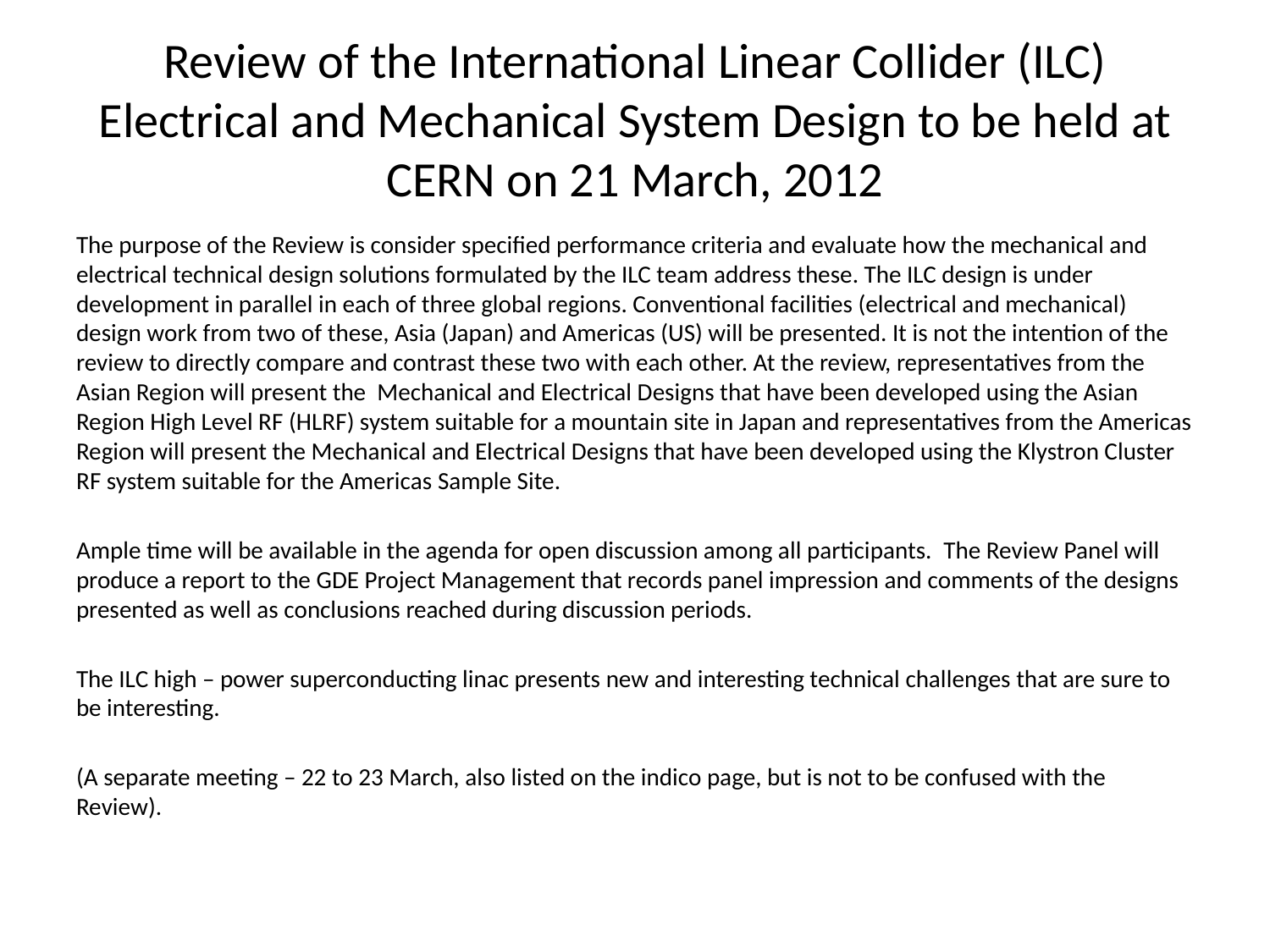

# Review of the International Linear Collider (ILC) Electrical and Mechanical System Design to be held at CERN on 21 March, 2012
The purpose of the Review is consider specified performance criteria and evaluate how the mechanical and electrical technical design solutions formulated by the ILC team address these. The ILC design is under development in parallel in each of three global regions. Conventional facilities (electrical and mechanical) design work from two of these, Asia (Japan) and Americas (US) will be presented. It is not the intention of the review to directly compare and contrast these two with each other. At the review, representatives from the Asian Region will present the  Mechanical and Electrical Designs that have been developed using the Asian Region High Level RF (HLRF) system suitable for a mountain site in Japan and representatives from the Americas Region will present the Mechanical and Electrical Designs that have been developed using the Klystron Cluster RF system suitable for the Americas Sample Site.

Ample time will be available in the agenda for open discussion among all participants.  The Review Panel will produce a report to the GDE Project Management that records panel impression and comments of the designs presented as well as conclusions reached during discussion periods.

The ILC high – power superconducting linac presents new and interesting technical challenges that are sure to be interesting.

(A separate meeting – 22 to 23 March, also listed on the indico page, but is not to be confused with the Review).